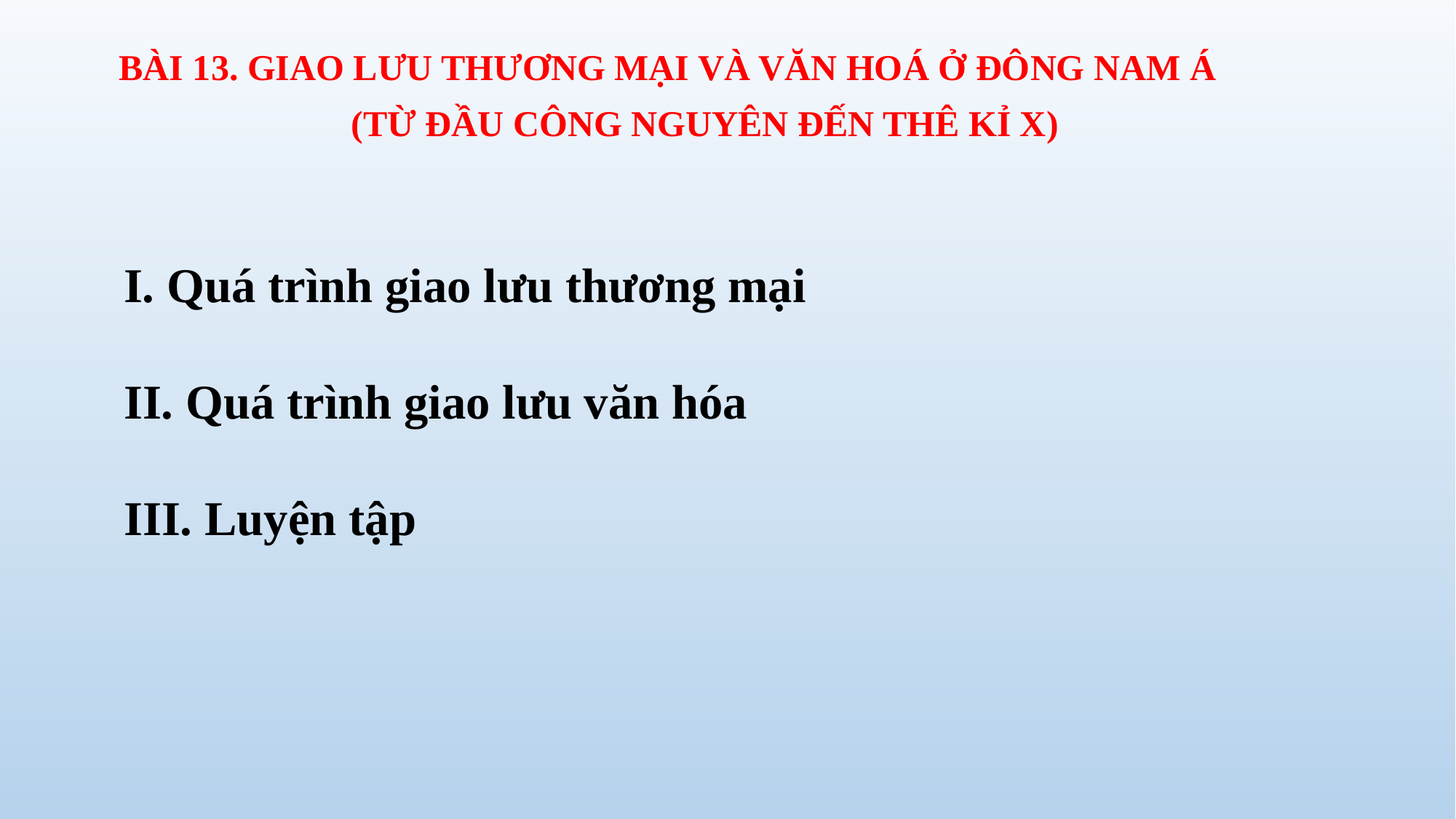

BÀI 13. GIAO LƯU THƯƠNG MẠI VÀ VĂN HOÁ Ở ĐÔNG NAM Á
(TỪ ĐẦU CÔNG NGUYÊN ĐẾN THÊ KỈ X)
I. Quá trình giao lưu thương mại

II. Quá trình giao lưu văn hóa

III. Luyện tập